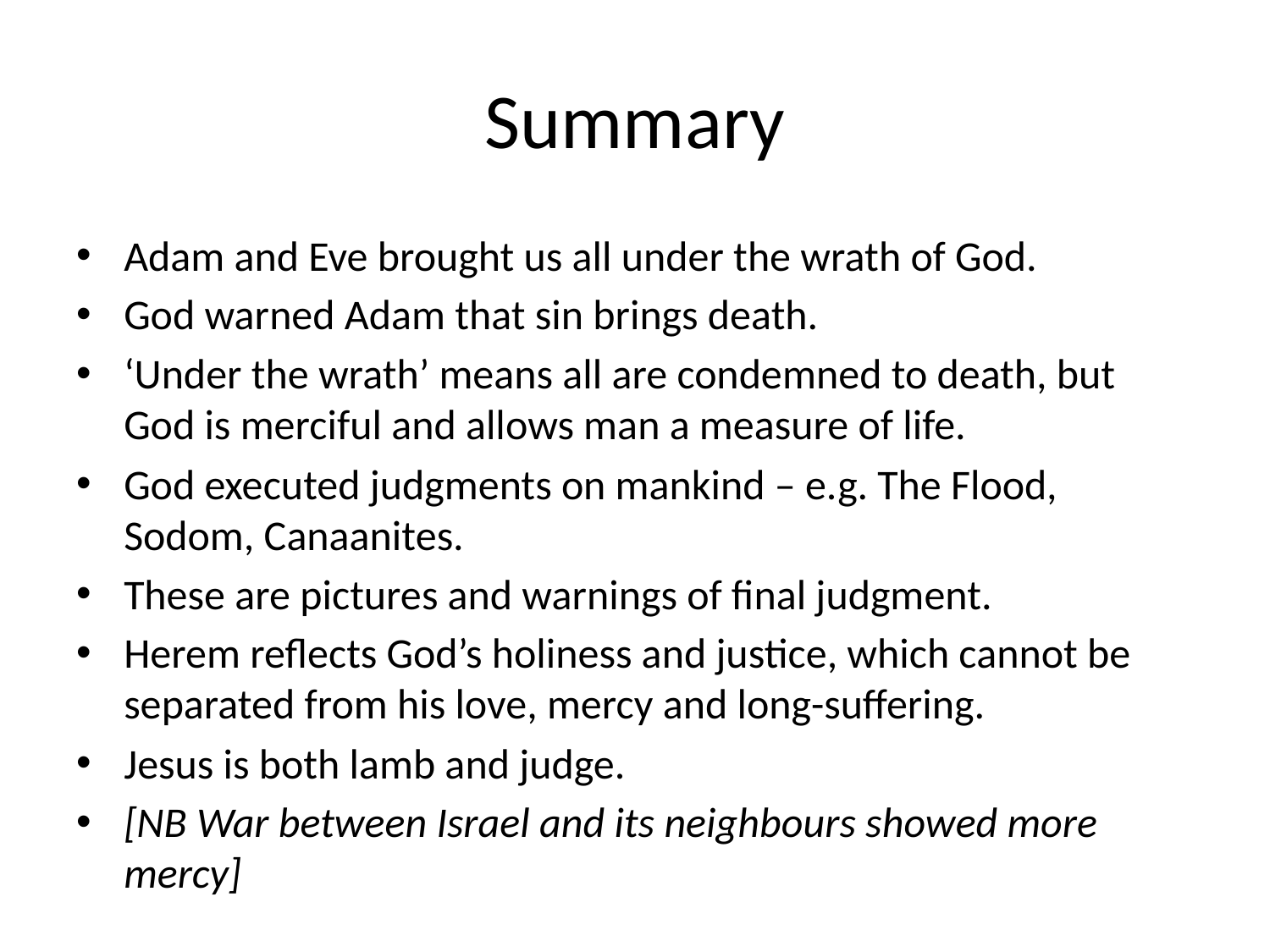

# Summary
Adam and Eve brought us all under the wrath of God.
God warned Adam that sin brings death.
‘Under the wrath’ means all are condemned to death, but God is merciful and allows man a measure of life.
God executed judgments on mankind – e.g. The Flood, Sodom, Canaanites.
These are pictures and warnings of final judgment.
Herem reflects God’s holiness and justice, which cannot be separated from his love, mercy and long-suffering.
Jesus is both lamb and judge.
[NB War between Israel and its neighbours showed more mercy]